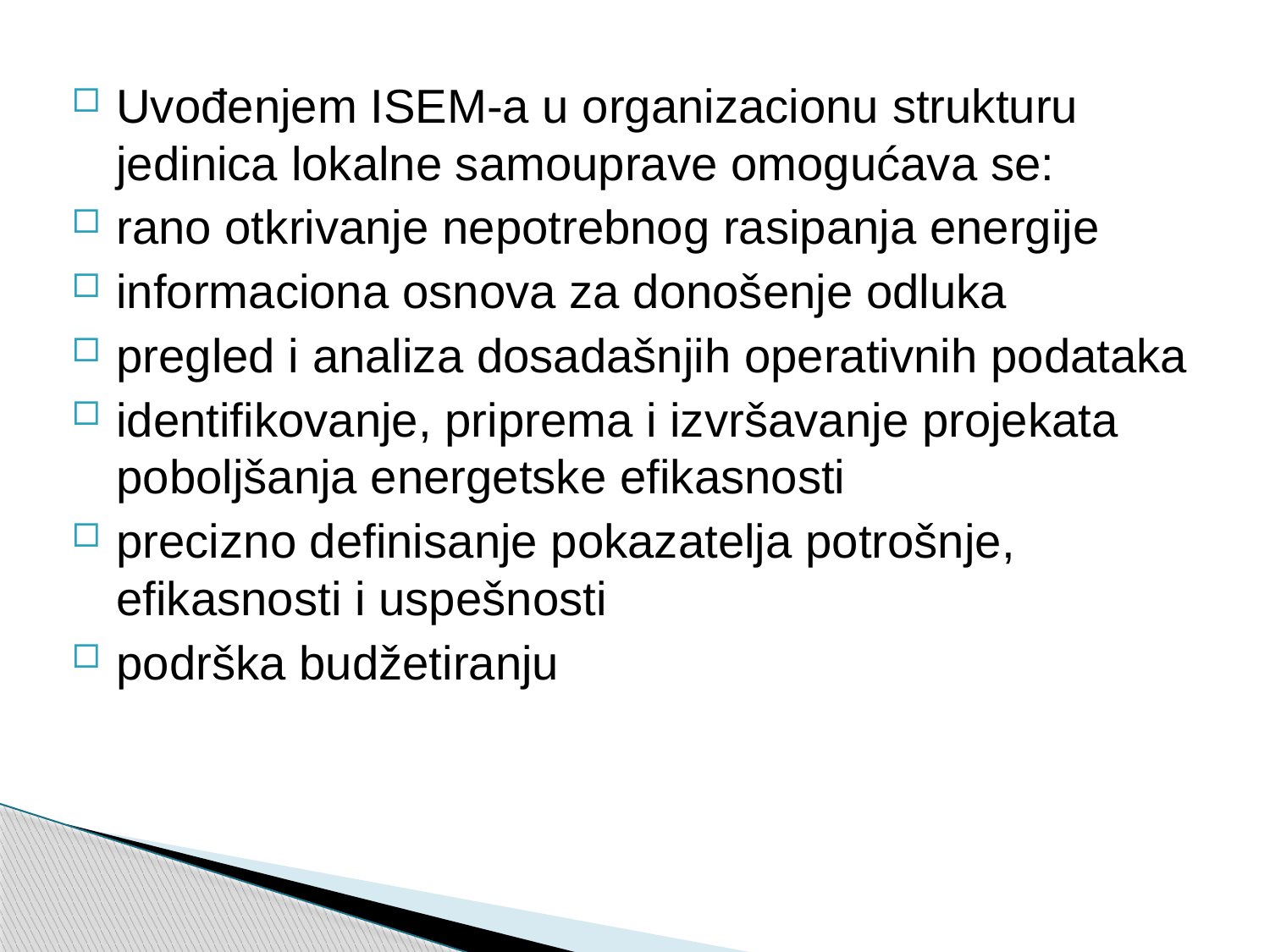

Uvođenjem ISEM-a u organizacionu strukturu jedinica lokalne samouprave omogućava se:
rano otkrivanje nepotrebnog rasipanja energije
informaciona osnova za donošenje odluka
pregled i analiza dosadašnjih operativnih podataka
identifikovanje, priprema i izvršavanje projekata poboljšanja energetske efikasnosti
precizno definisanje pokazatelja potrošnje, efikasnosti i uspešnosti
podrška budžetiranju